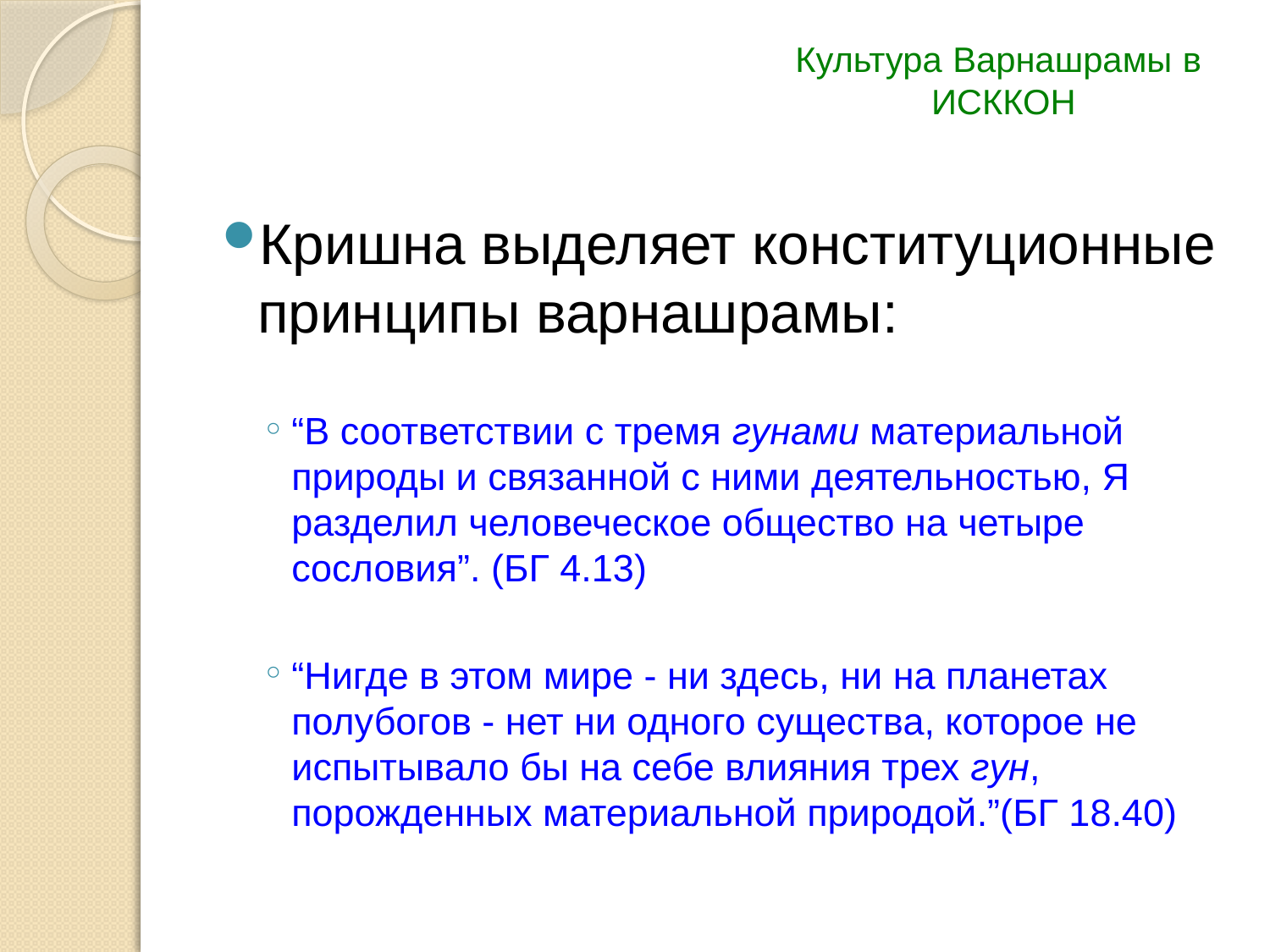

# Культура Варнашрамы в ИСККОН
Кришна выделяет конституционные принципы варнашрамы:

“В соответствии с тремя гунами материальной природы и связанной с ними деятельностью, Я разделил человеческое общество на четыре сословия”. (БГ 4.13)

“Нигде в этом мире - ни здесь, ни на планетах полубогов - нет ни одного существа, которое не испытывало бы на себе влияния трех гун, порожденных материальной природой.”(БГ 18.40)